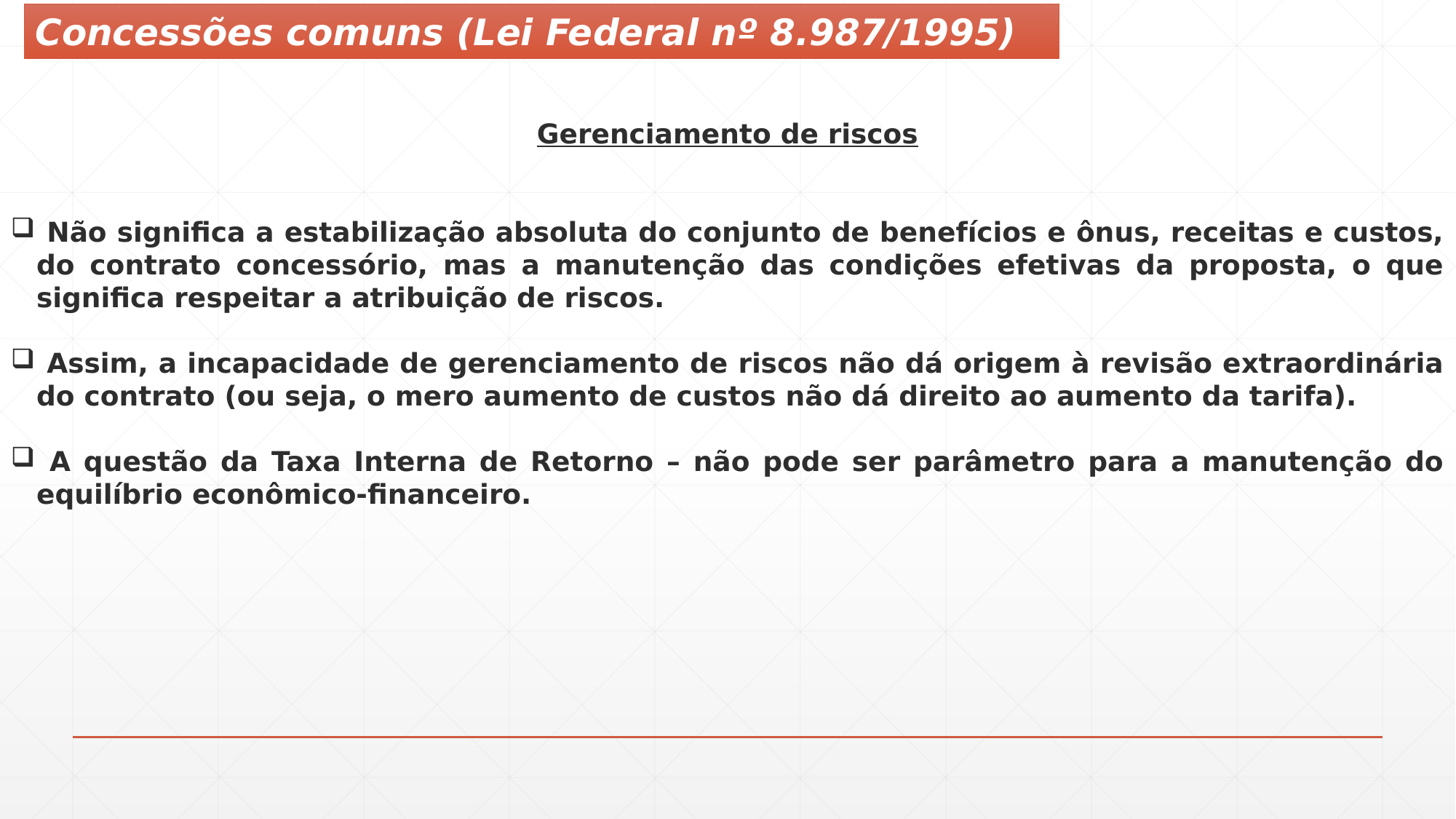

Concessões comuns (Lei Federal nº 8.987/1995)

Gerenciamento de riscos

 Não significa a estabilização absoluta do conjunto de benefícios e ônus, receitas e custos, do contrato concessório, mas a manutenção das condições efetivas da proposta, o que significa respeitar a atribuição de riscos.

 Assim, a incapacidade de gerenciamento de riscos não dá origem à revisão extraordinária do contrato (ou seja, o mero aumento de custos não dá direito ao aumento da tarifa).

 A questão da Taxa Interna de Retorno – não pode ser parâmetro para a manutenção do equilíbrio econômico-financeiro.